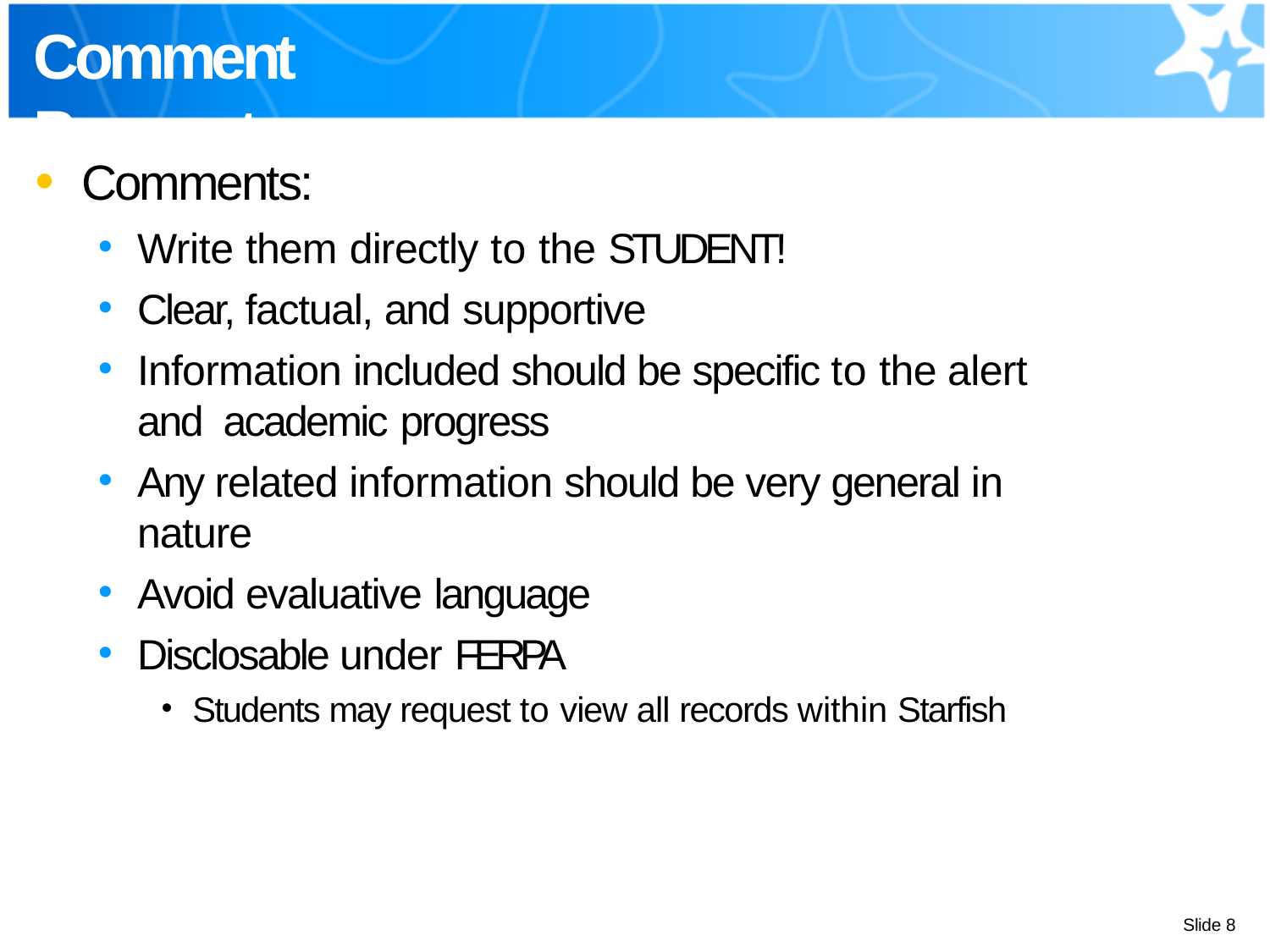

# Comment Parameters
Comments:
Write them directly to the STUDENT!
Clear, factual, and supportive
Information included should be specific to the alert and  academic progress
Any related information should be very general in nature
Avoid evaluative language
Disclosable under FERPA
Students may request to view all records within Starfish
Slide 8